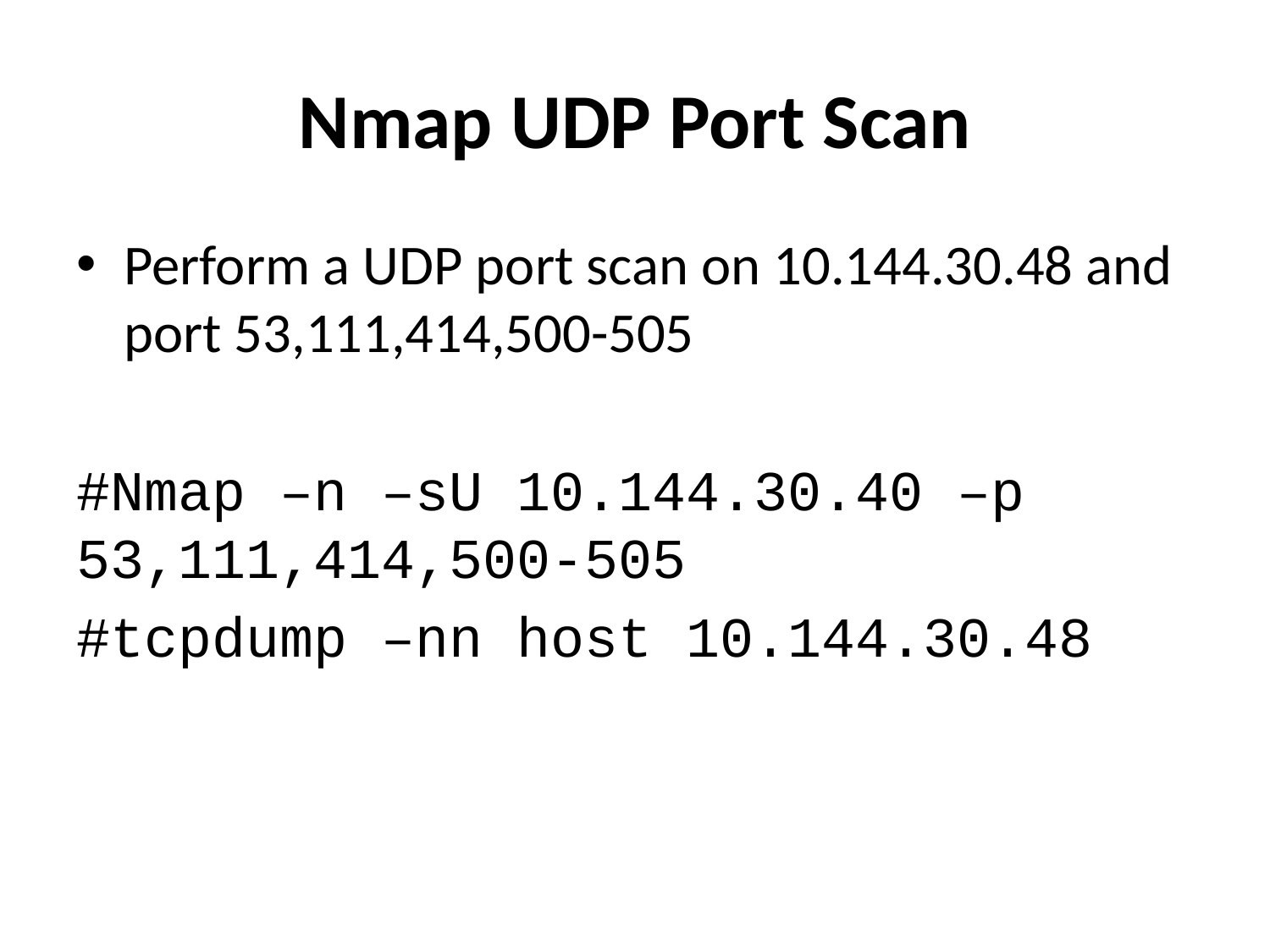

# Nmap UDP Port Scan
Perform a UDP port scan on 10.144.30.48 and port 53,111,414,500-505

#Nmap –n –sU 10.144.30.40 –p 53,111,414,500-505
#tcpdump –nn host 10.144.30.48